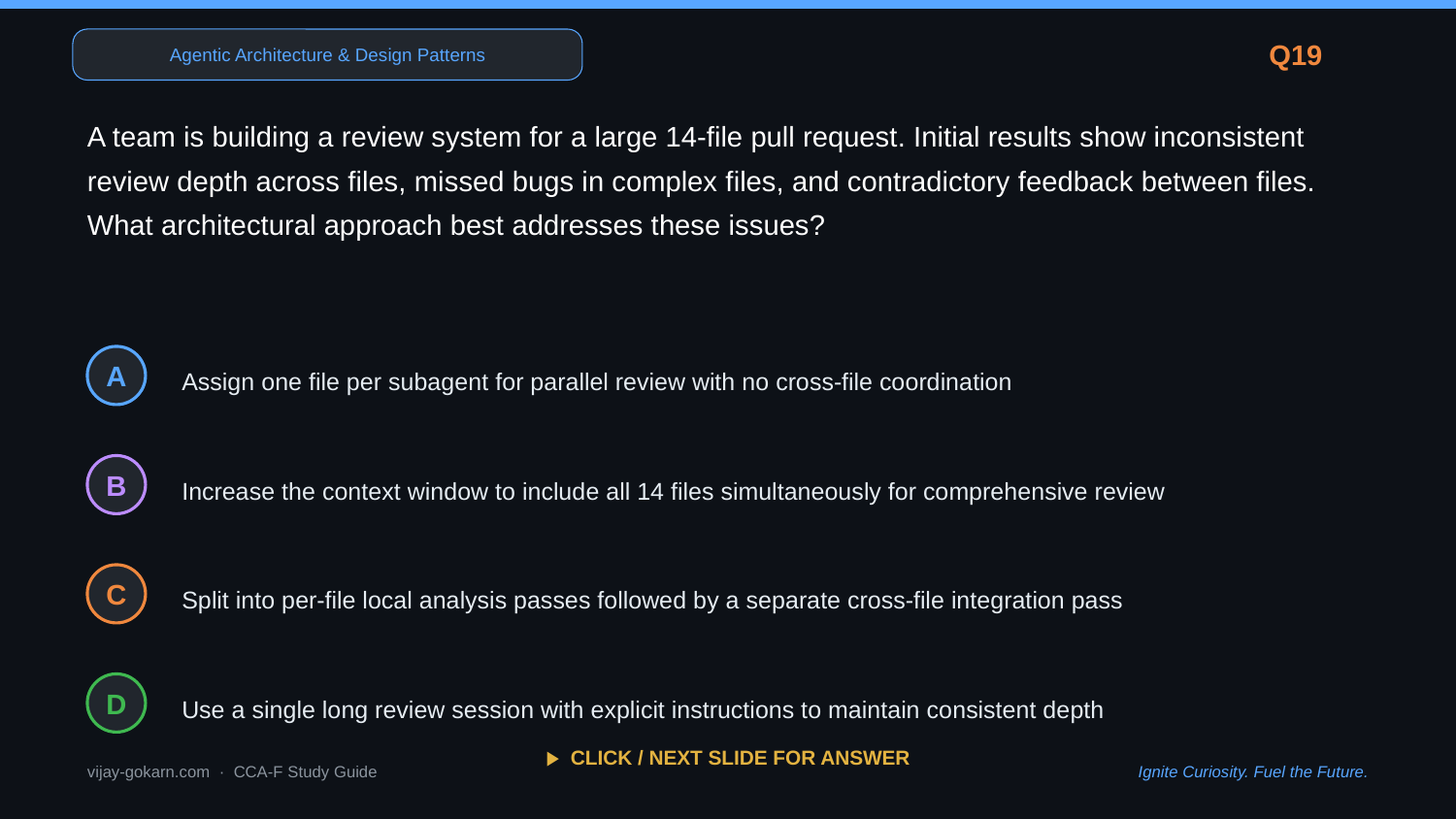

Agentic Architecture & Design Patterns
Q19
A team is building a review system for a large 14-file pull request. Initial results show inconsistent review depth across files, missed bugs in complex files, and contradictory feedback between files. What architectural approach best addresses these issues?
Assign one file per subagent for parallel review with no cross-file coordination

A
Increase the context window to include all 14 files simultaneously for comprehensive review

B
Split into per-file local analysis passes followed by a separate cross-file integration pass

C
Use a single long review session with explicit instructions to maintain consistent depth

D
▶  CLICK / NEXT SLIDE FOR ANSWER
vijay-gokarn.com  ·  CCA-F Study Guide
Ignite Curiosity. Fuel the Future.